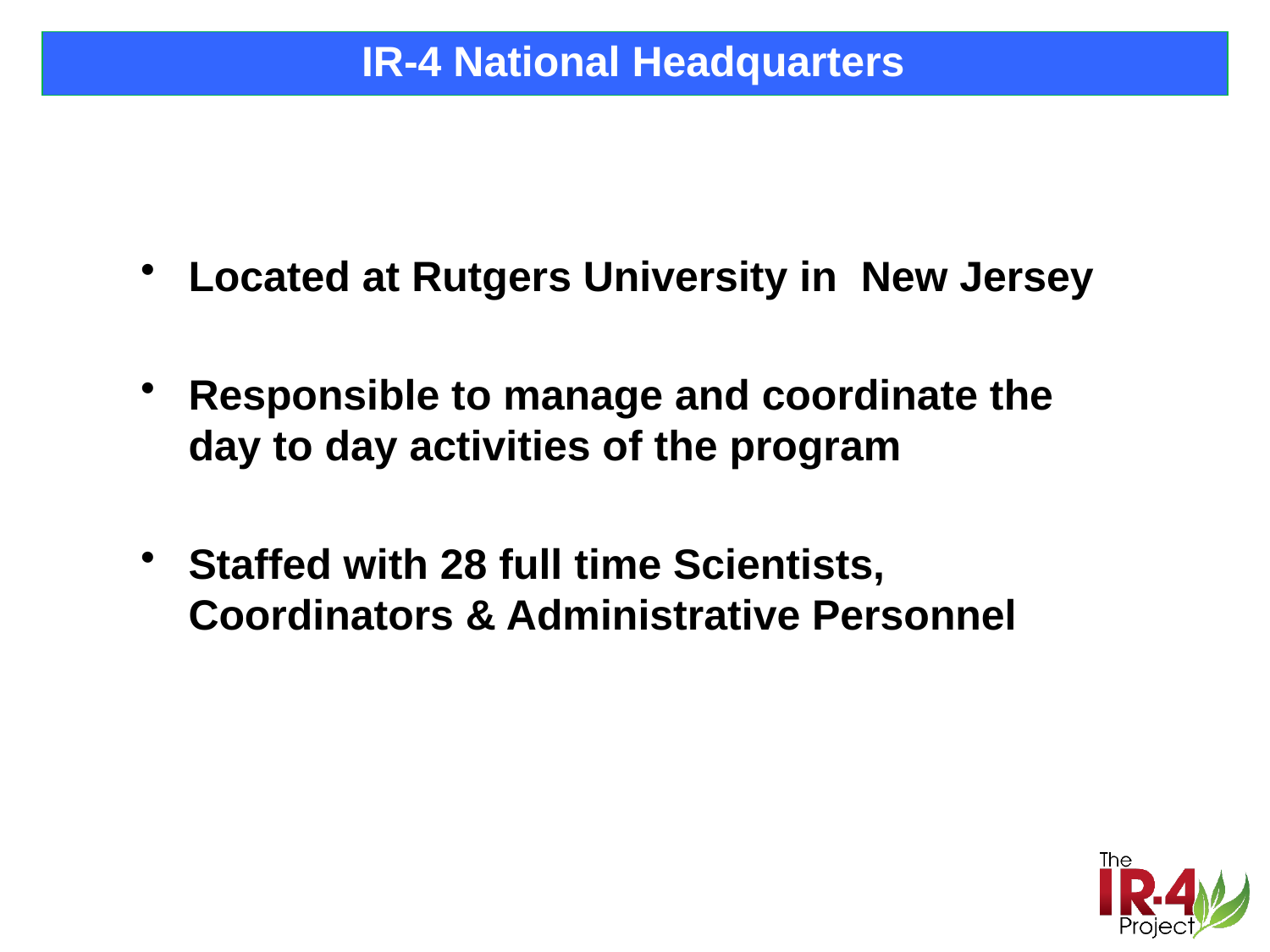

IR-4 National Headquarters
Located at Rutgers University in  New Jersey

Responsible to manage and coordinate the day to day activities of the program

Staffed with 28 full time Scientists, Coordinators & Administrative Personnel